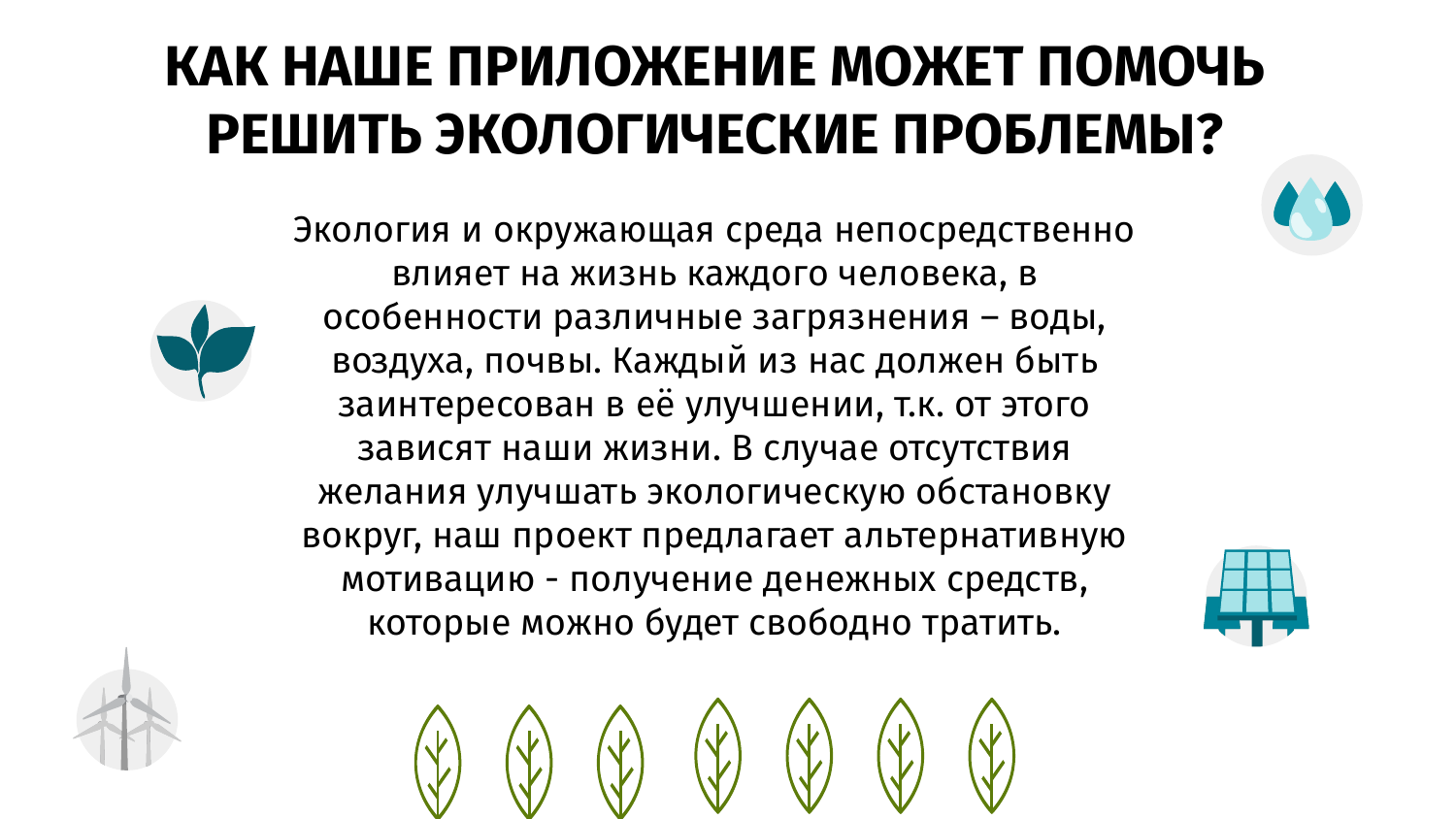

КАК НАШЕ ПРИЛОЖЕНИЕ МОЖЕТ ПОМОЧЬ РЕШИТЬ ЭКОЛОГИЧЕСКИЕ ПРОБЛЕМЫ?

Экология и окружающая среда непосредственно влияет на жизнь каждого человека, в особенности различные загрязнения – воды, воздуха, почвы. Каждый из нас должен быть заинтересован в её улучшении, т.к. от этого зависят наши жизни. В случае отсутствия желания улучшать экологическую обстановку вокруг, наш проект предлагает альтернативную мотивацию - получение денежных средств, которые можно будет свободно тратить.